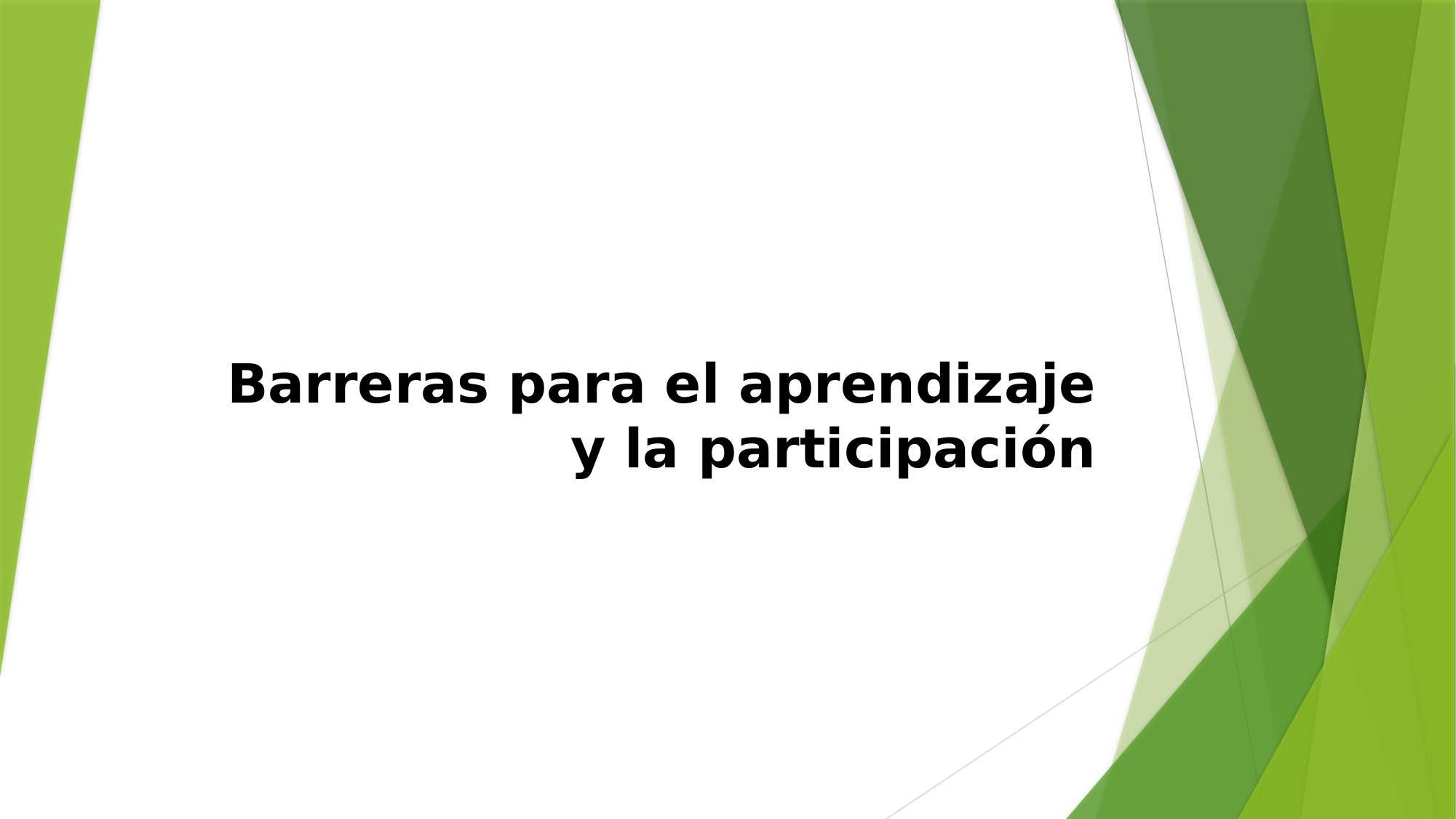

# Barreras para el aprendizaje y la participación